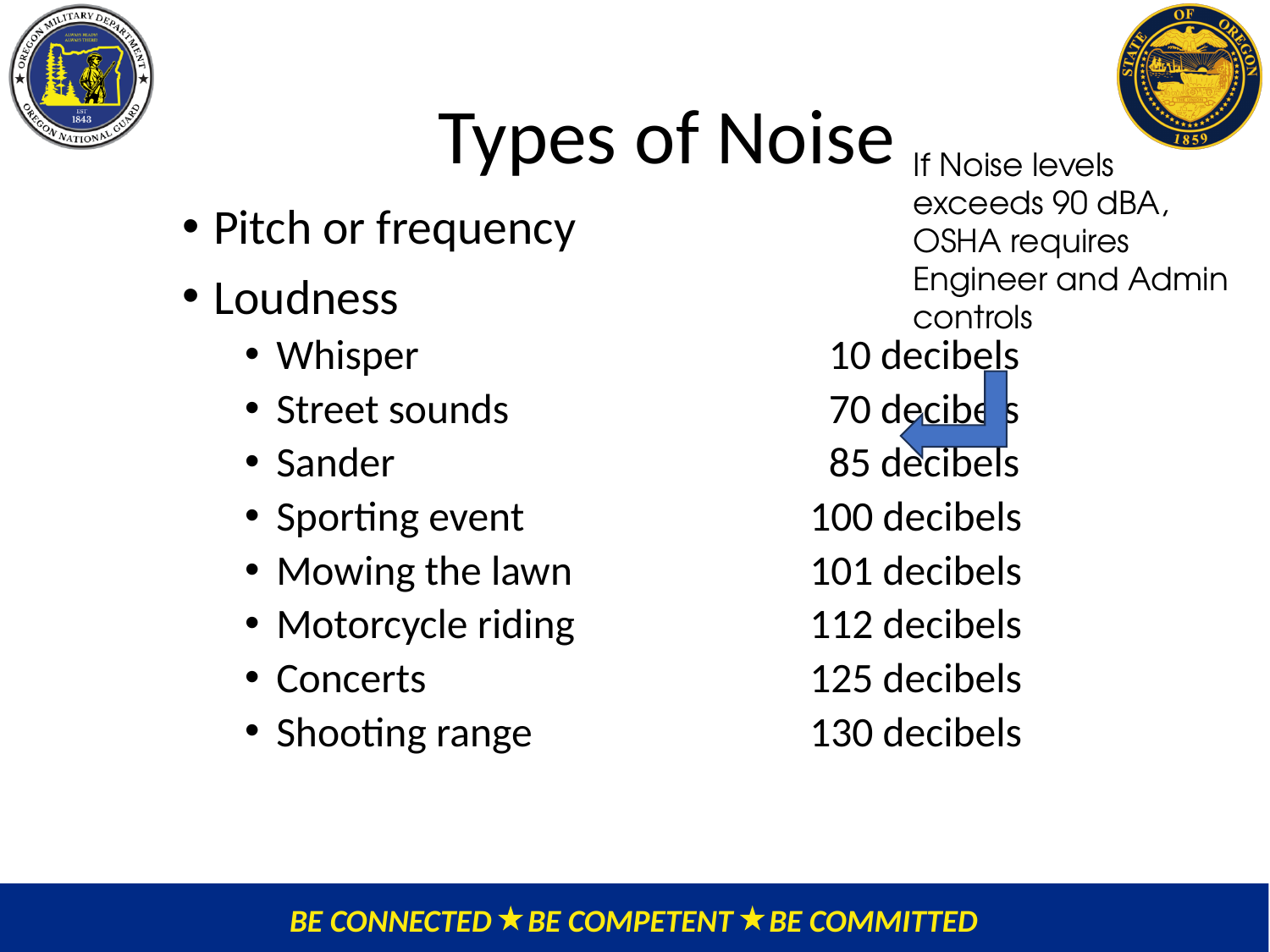

# Types of Noise
If Noise levels exceeds 90 dBA, OSHA requires Engineer and Admin controls
Pitch or frequency
Loudness
Whisper	  10 decibels
Street sounds	  70 decibels
Sander	  85 decibels
Sporting event	100 decibels
Mowing the lawn	101 decibels
Motorcycle riding	112 decibels
Concerts	125 decibels
Shooting range	130 decibels